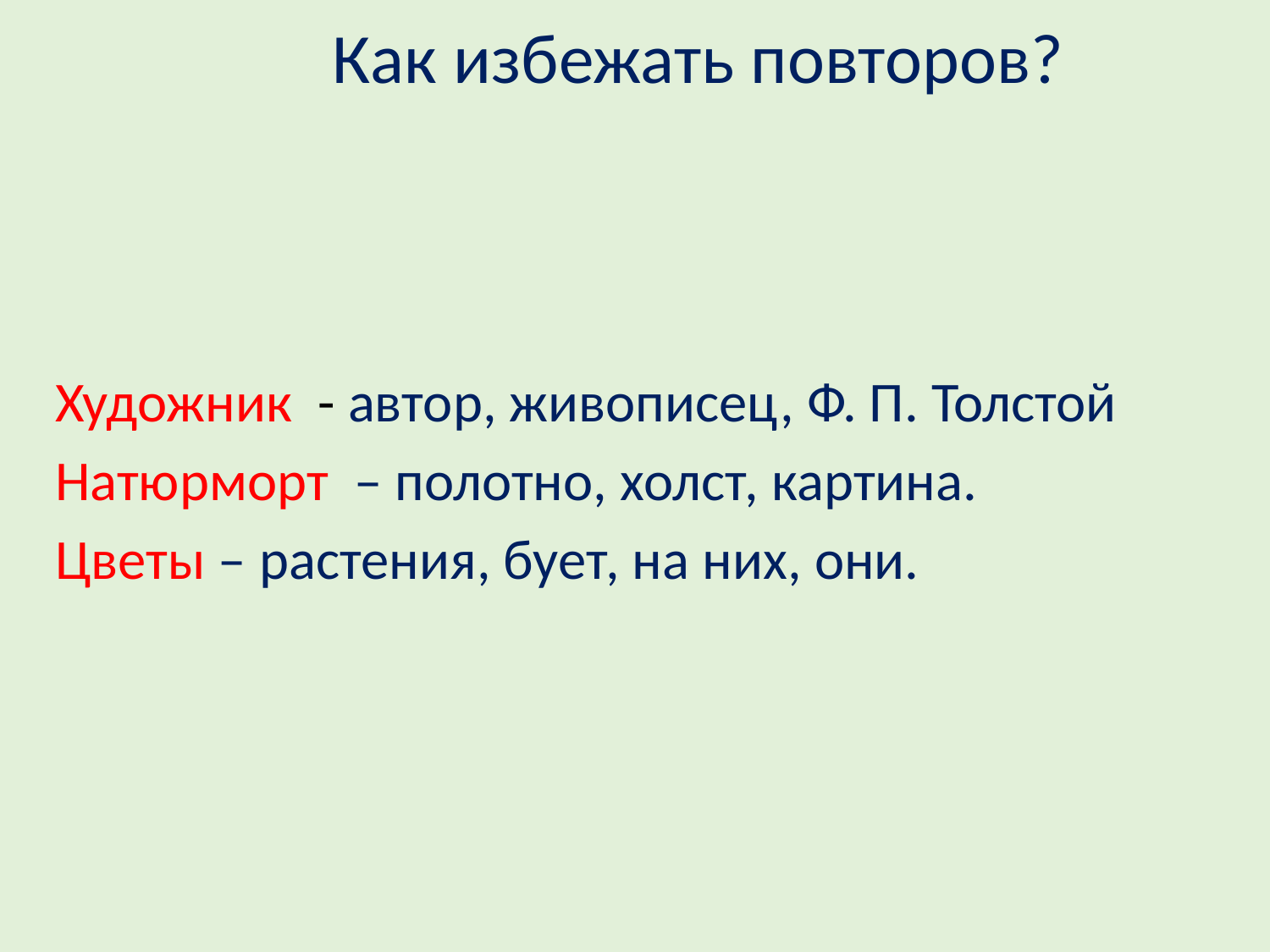

# Как избежать повторов?

Художник  - автор, живописец, Ф. П. Толстой
Натюрморт  – полотно, холст, картина.
Цветы – растения, бует, на них, они.